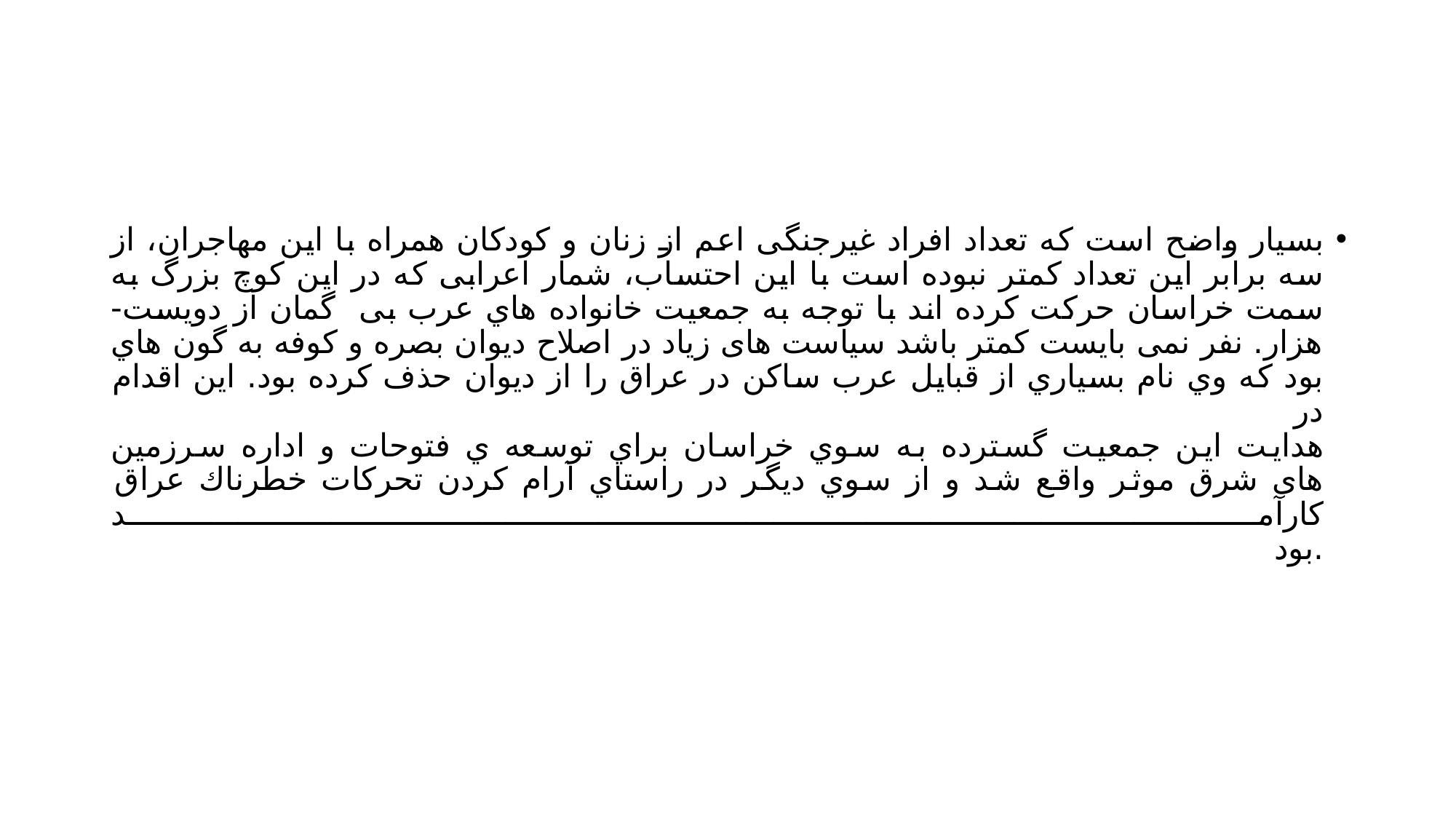

#
بسیار واضح است که تعداد افراد غیرجنگی اعم از زنان و کودکان همراه با این مهاجران، از
سه برابر این تعداد کمتر نبوده است با این احتساب، شمار اعرابی که در این کوچ بزرگ به
سمت خراسان حرکت کرده اند با توجه به جمعیت خانواده هاي عرب بی  گمان از دویست-
هزار. نفر نمی بایست کمتر باشد سیاست های زیاد در اصلاح دیوان بصره و کوفه به گون هاي
بود که وي نام بسیاري از قبایل عرب ساکن در عراق را از دیوان حذف کرده بود. این اقدام در
هدایت این جمعیت گسترده به سوي خراسان براي توسعه ي فتوحات و اداره سرزمین
های شرق موثر واقع شد و از سوي دیگر در راستاي آرام کردن تحرکات خطرناك عراق کارآمد
.بود